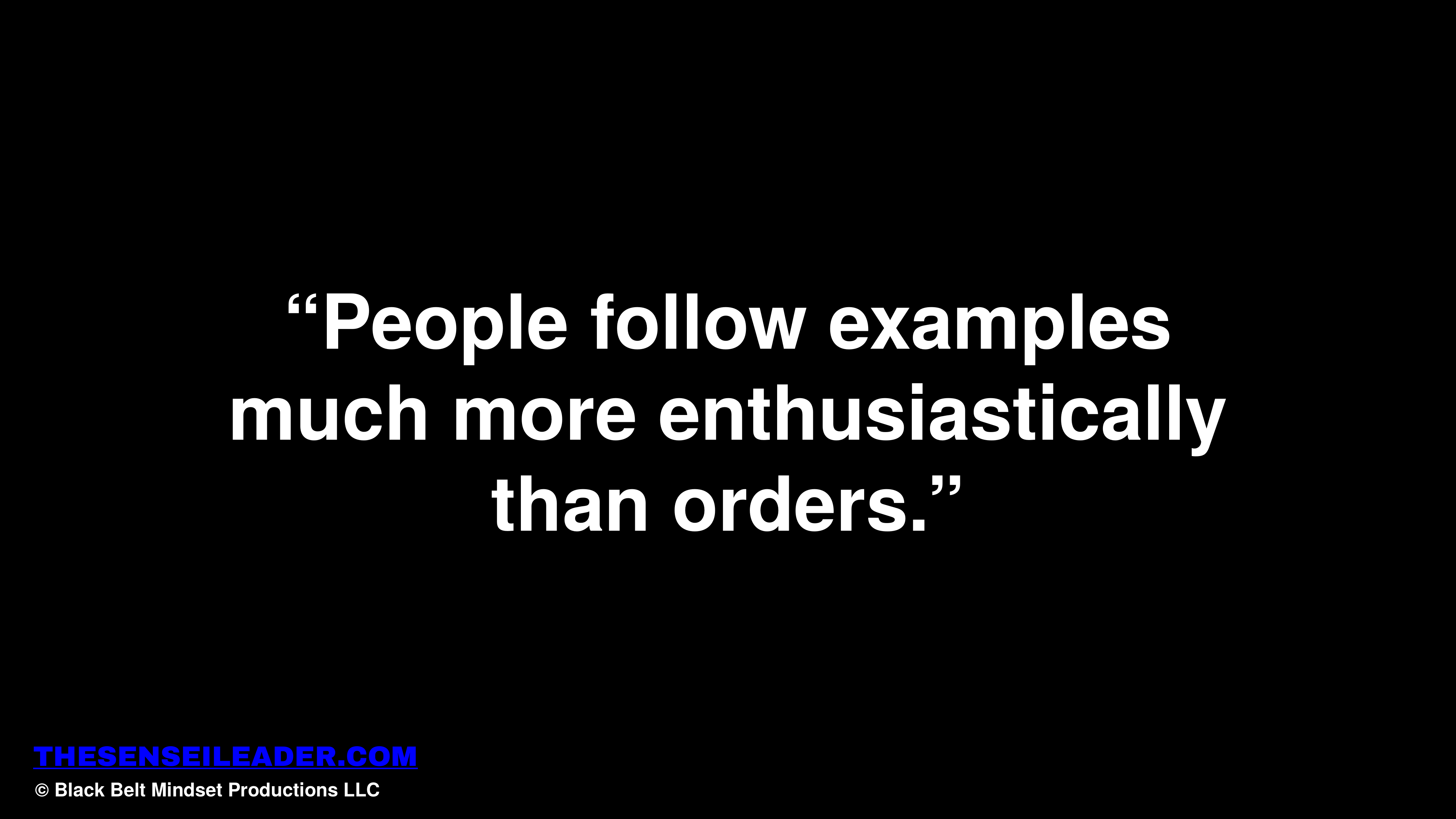

“People follow examples
much more enthusiastically
than orders.”
THESENSEILEADER.COM
© Black Belt Mindset Productions LLC